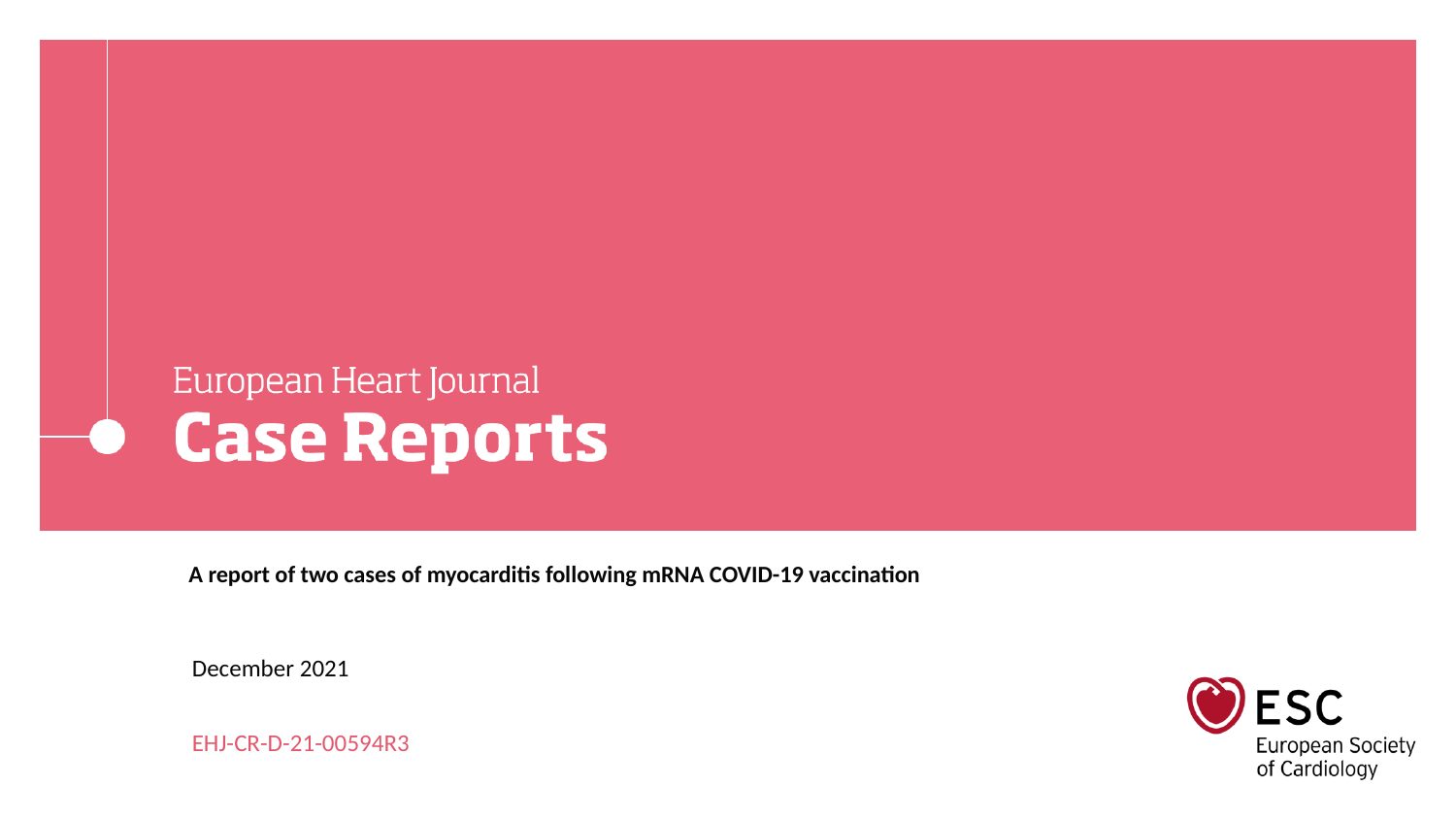

# A report of two cases of myocarditis following mRNA COVID-19 vaccination
December 2021
EHJ-CR-D-21-00594R3